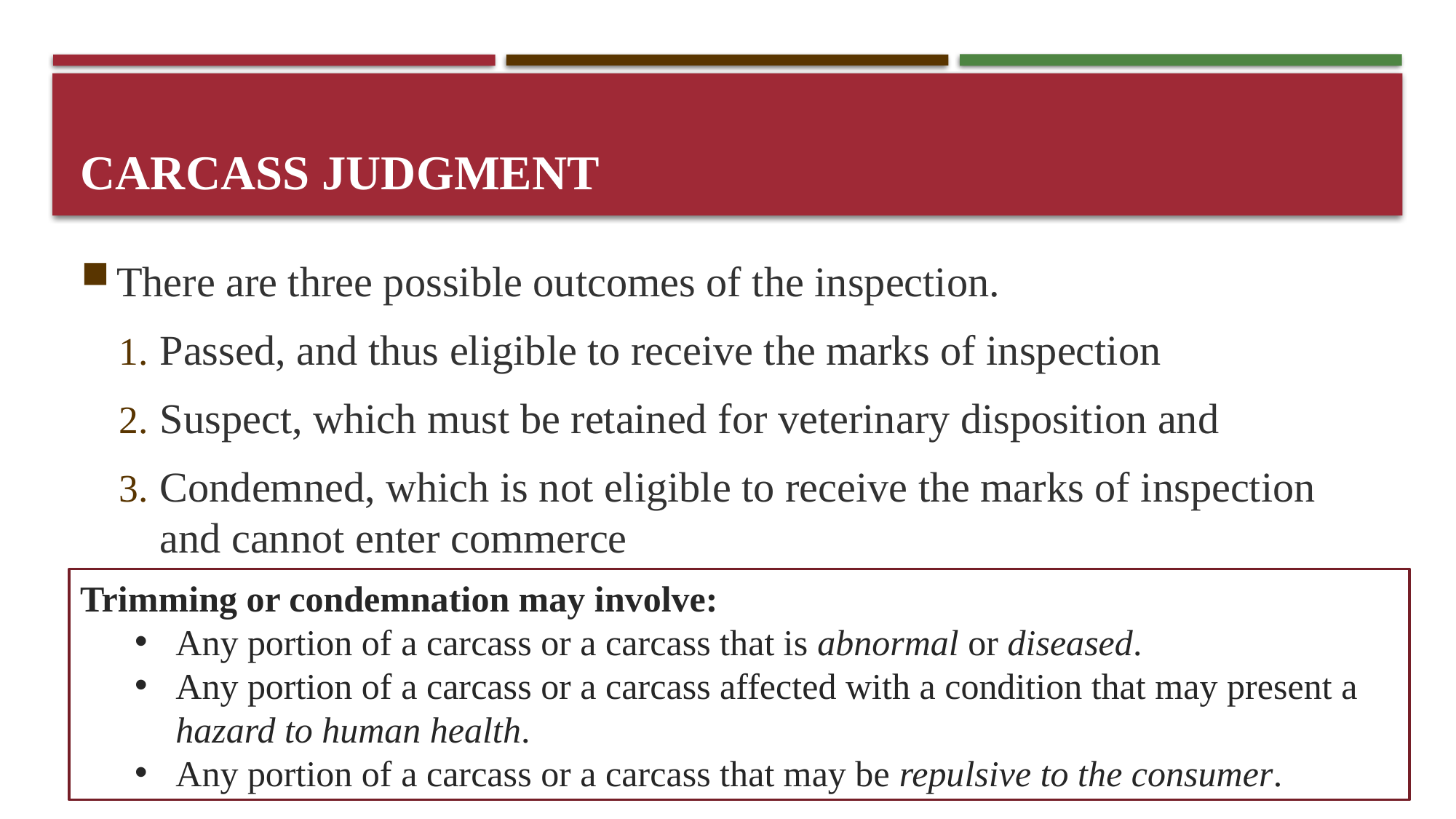

# Carcass judgment
There are three possible outcomes of the inspection.
Passed, and thus eligible to receive the marks of inspection
Suspect, which must be retained for veterinary disposition and
Condemned, which is not eligible to receive the marks of inspection and cannot enter commerce
Trimming or condemnation may involve:
Any portion of a carcass or a carcass that is abnormal or diseased.
Any portion of a carcass or a carcass affected with a condition that may present a hazard to human health.
Any portion of a carcass or a carcass that may be repulsive to the consumer.